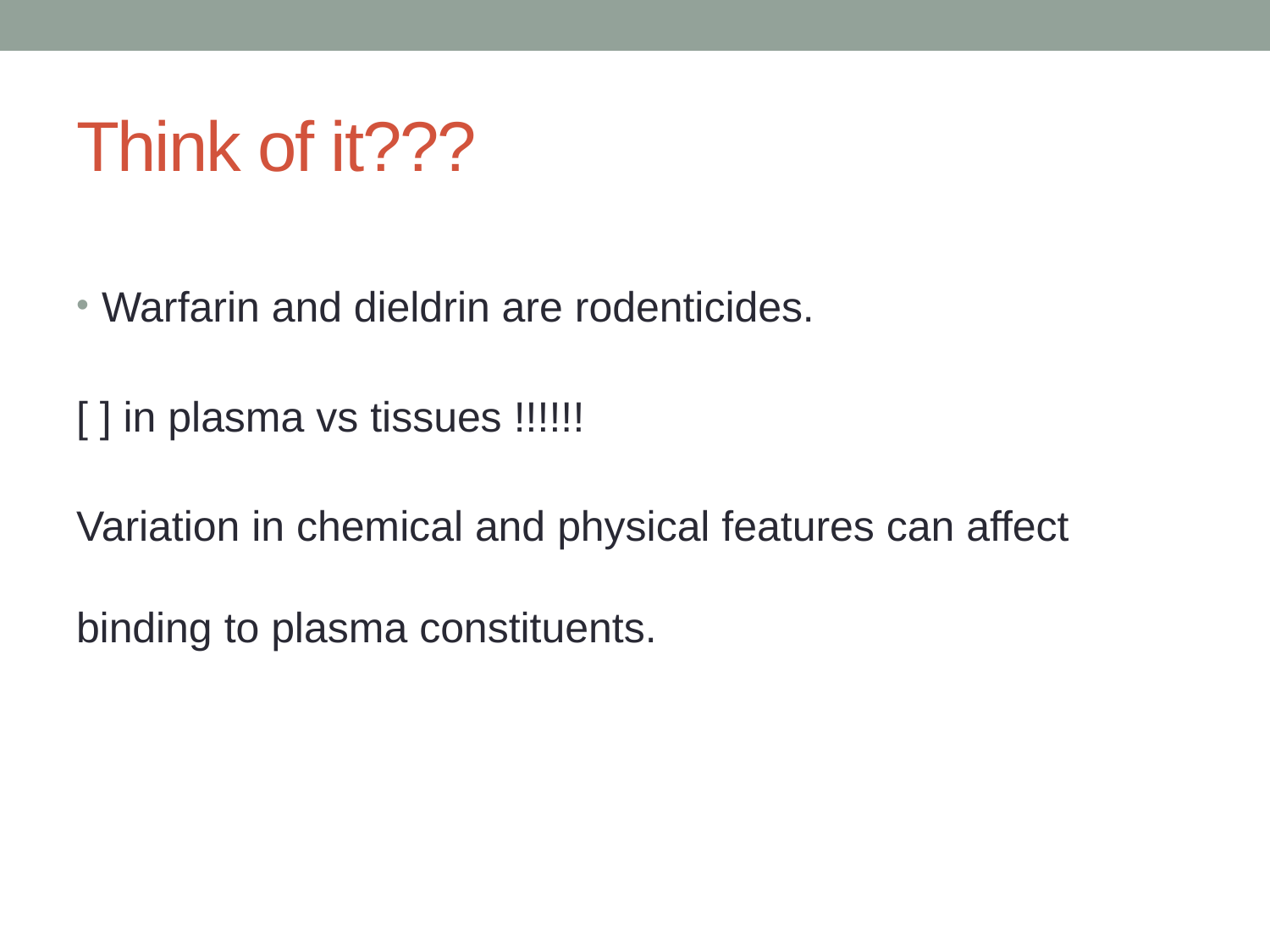

# Think of it???
Warfarin and dieldrin are rodenticides.
[ ] in plasma vs tissues !!!!!!
Variation in chemical and physical features can affect binding to plasma constituents.